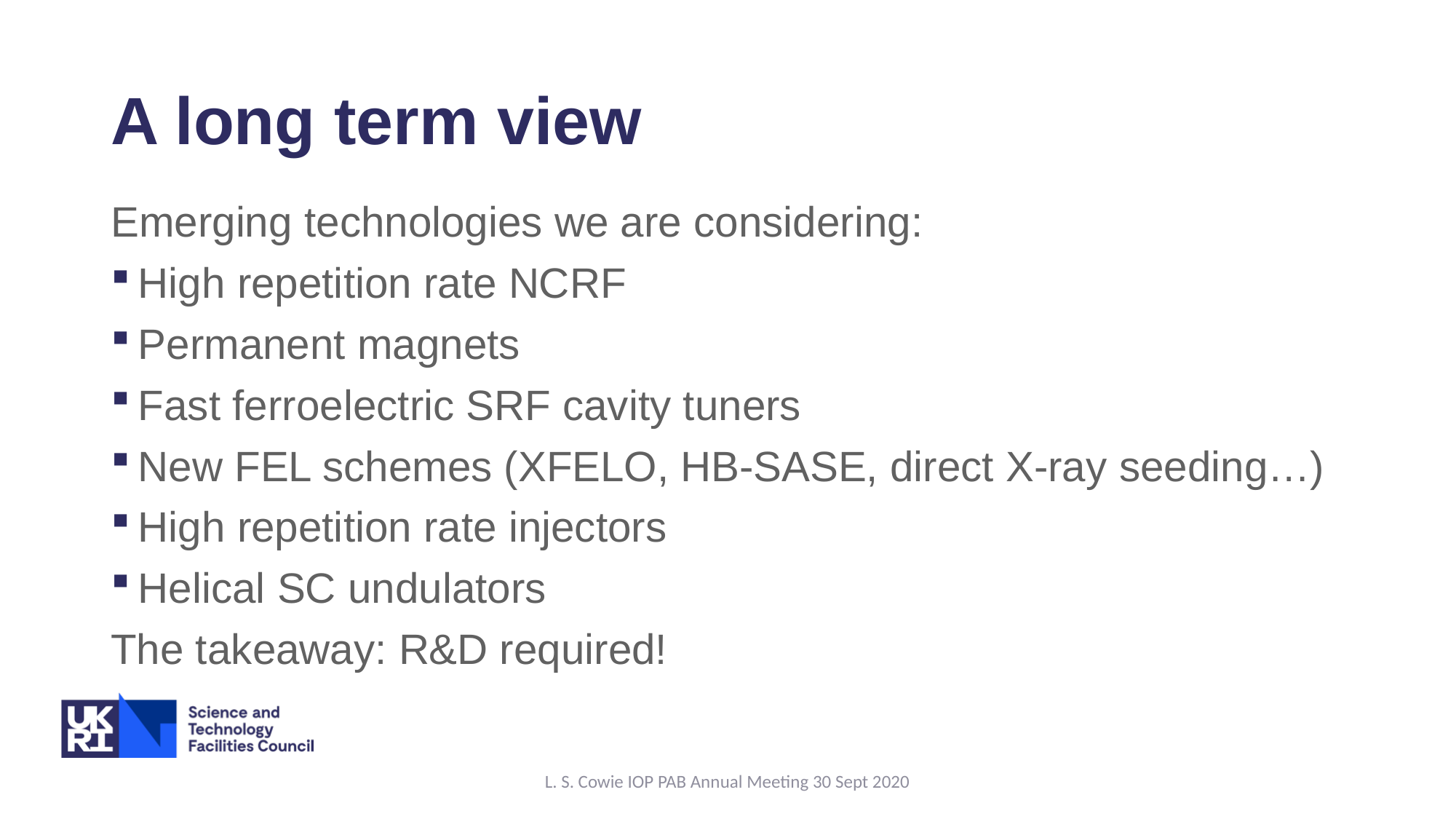

# A long term view
Emerging technologies we are considering:
High repetition rate NCRF
Permanent magnets
Fast ferroelectric SRF cavity tuners
New FEL schemes (XFELO, HB-SASE, direct X-ray seeding…)
High repetition rate injectors
Helical SC undulators
The takeaway: R&D required!

L. S. Cowie IOP PAB Annual Meeting 30 Sept 2020